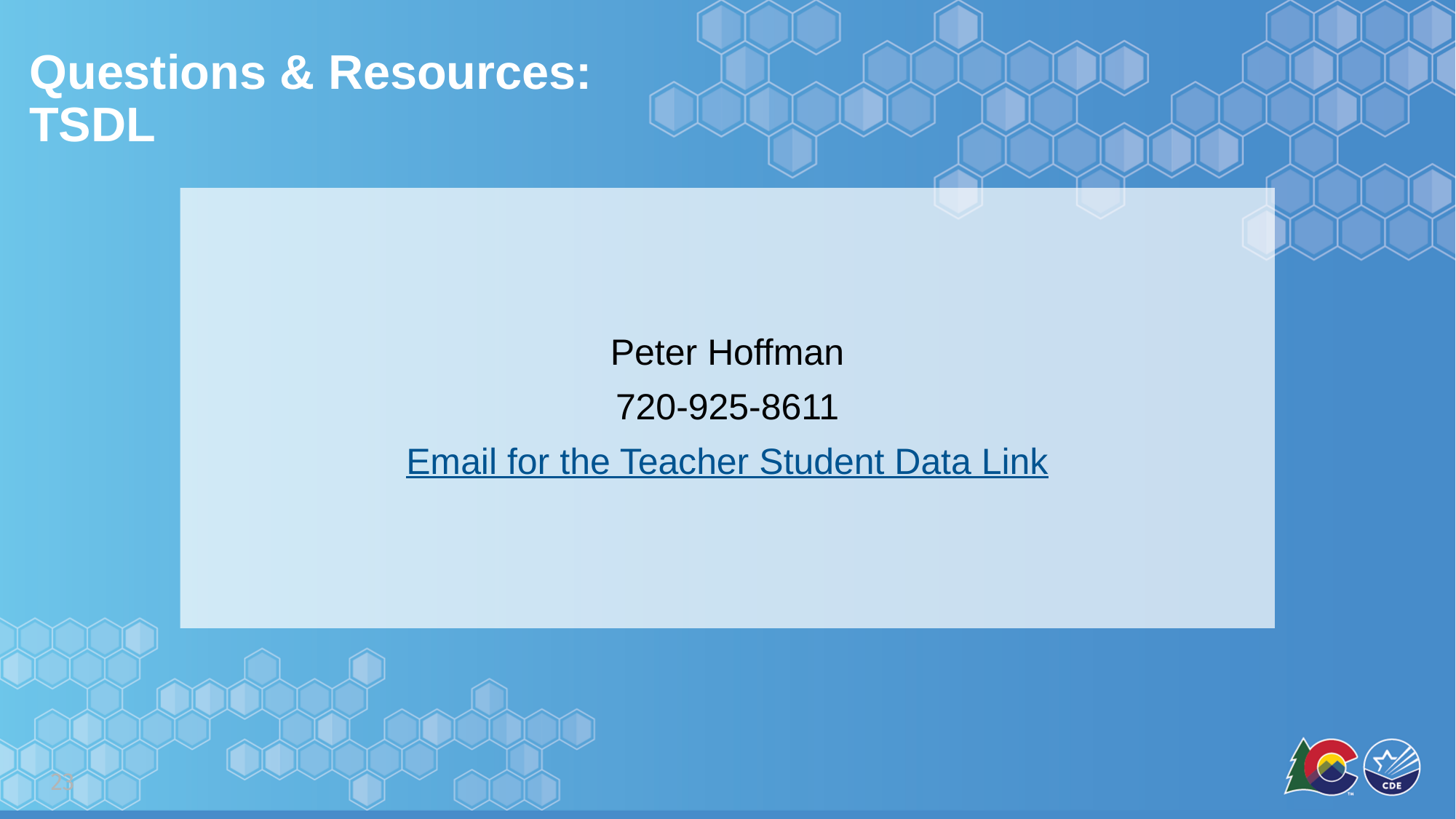

# Questions & Resources: TSDL
Peter Hoffman
720-925-8611
Email for the Teacher Student Data Link
23